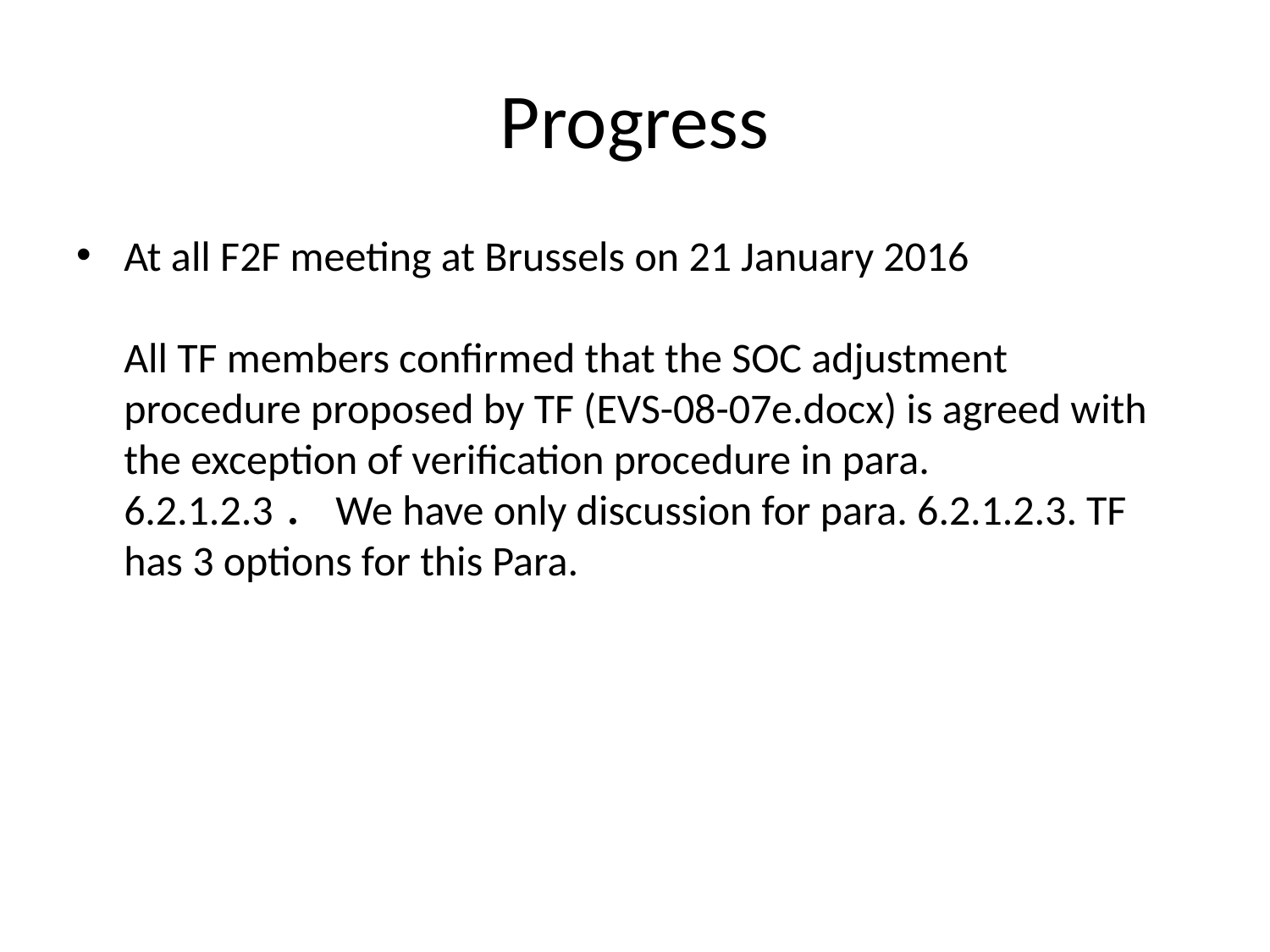

# Progress
At all F2F meeting at Brussels on 21 January 2016
All TF members confirmed that the SOC adjustment procedure proposed by TF (EVS-08-07e.docx) is agreed with the exception of verification procedure in para. 6.2.1.2.3．We have only discussion for para. 6.2.1.2.3. TF has 3 options for this Para.